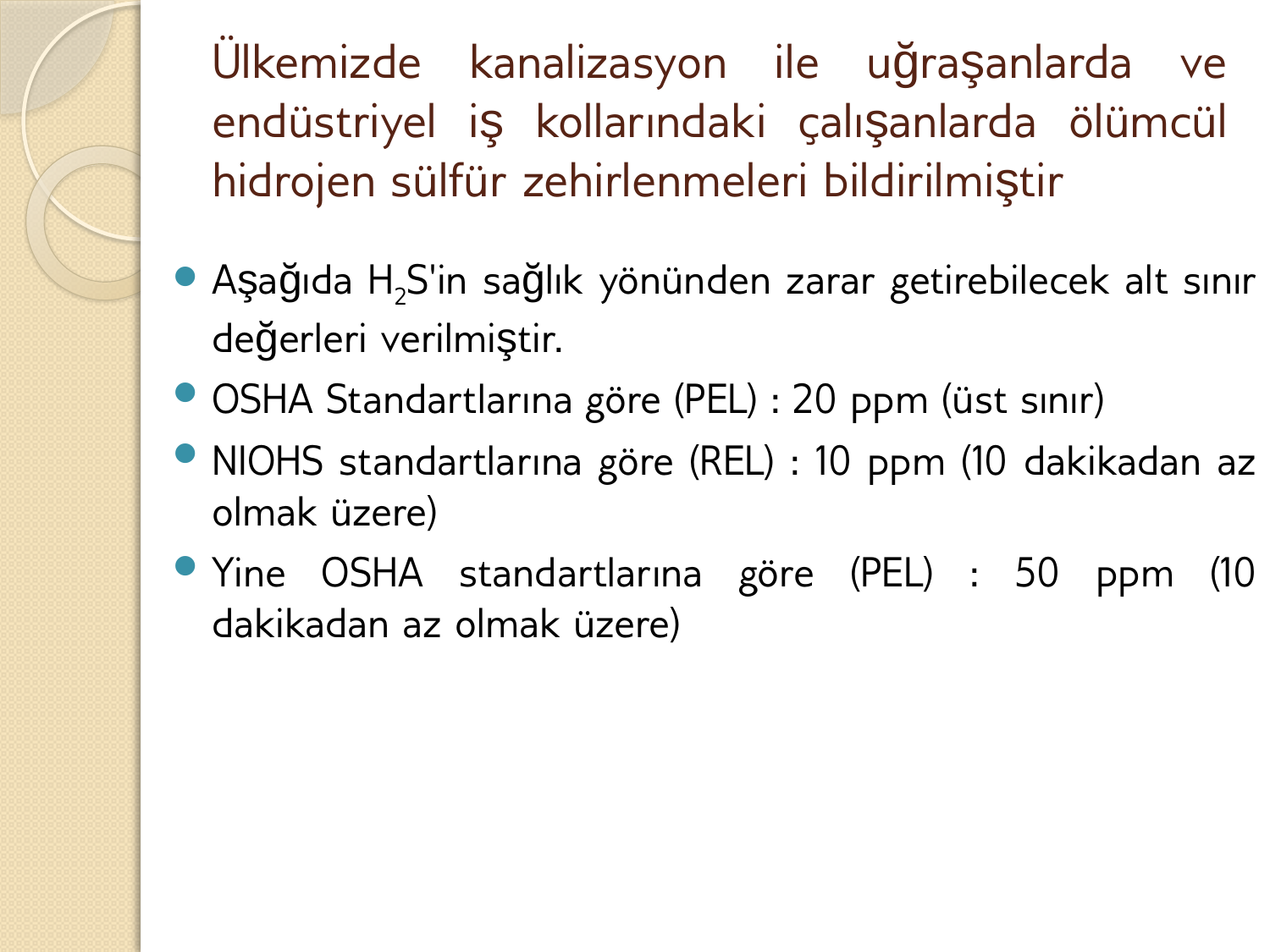

# Ülkemizde kanalizasyon ile uğraşanlarda ve endüstriyel iş kollarındaki çalışanlarda ölümcül hidrojen sülfür zehirlenmeleri bildirilmiştir
Aşağıda H2S'in sağlık yönünden zarar getirebilecek alt sınır değerleri verilmiştir.
OSHA Standartlarına göre (PEL) : 20 ppm (üst sınır)
NIOHS standartlarına göre (REL) : 10 ppm (10 dakikadan az olmak üzere)
Yine OSHA standartlarına göre (PEL) : 50 ppm (10 dakikadan az olmak üzere)